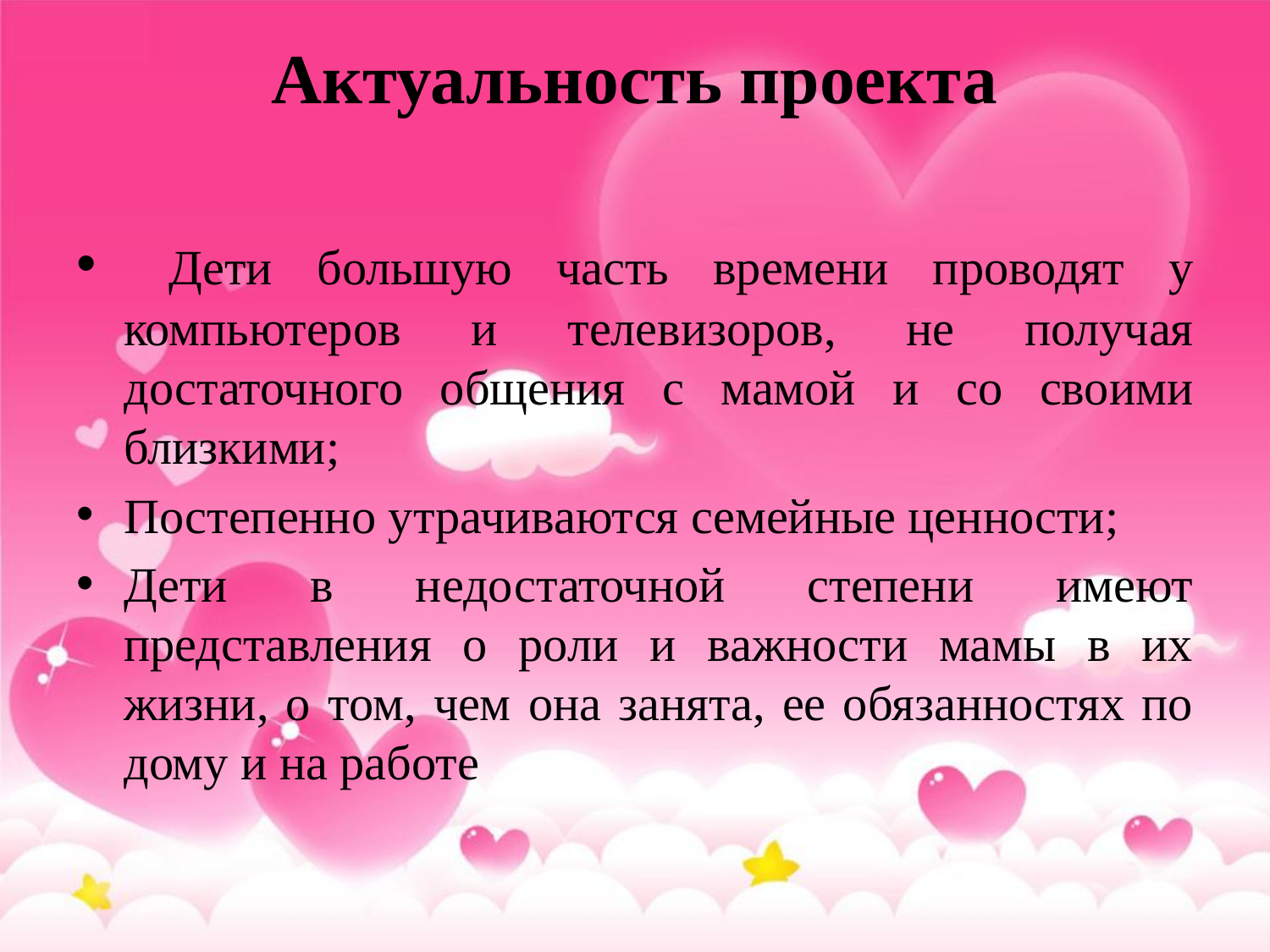

# Актуальность проекта
 Дети большую часть времени проводят у компьютеров и телевизоров, не получая достаточного общения с мамой и со своими близкими;
Постепенно утрачиваются семейные ценности;
Дети в недостаточной степени имеют представления о роли и важности мамы в их жизни, о том, чем она занята, ее обязанностях по дому и на работе